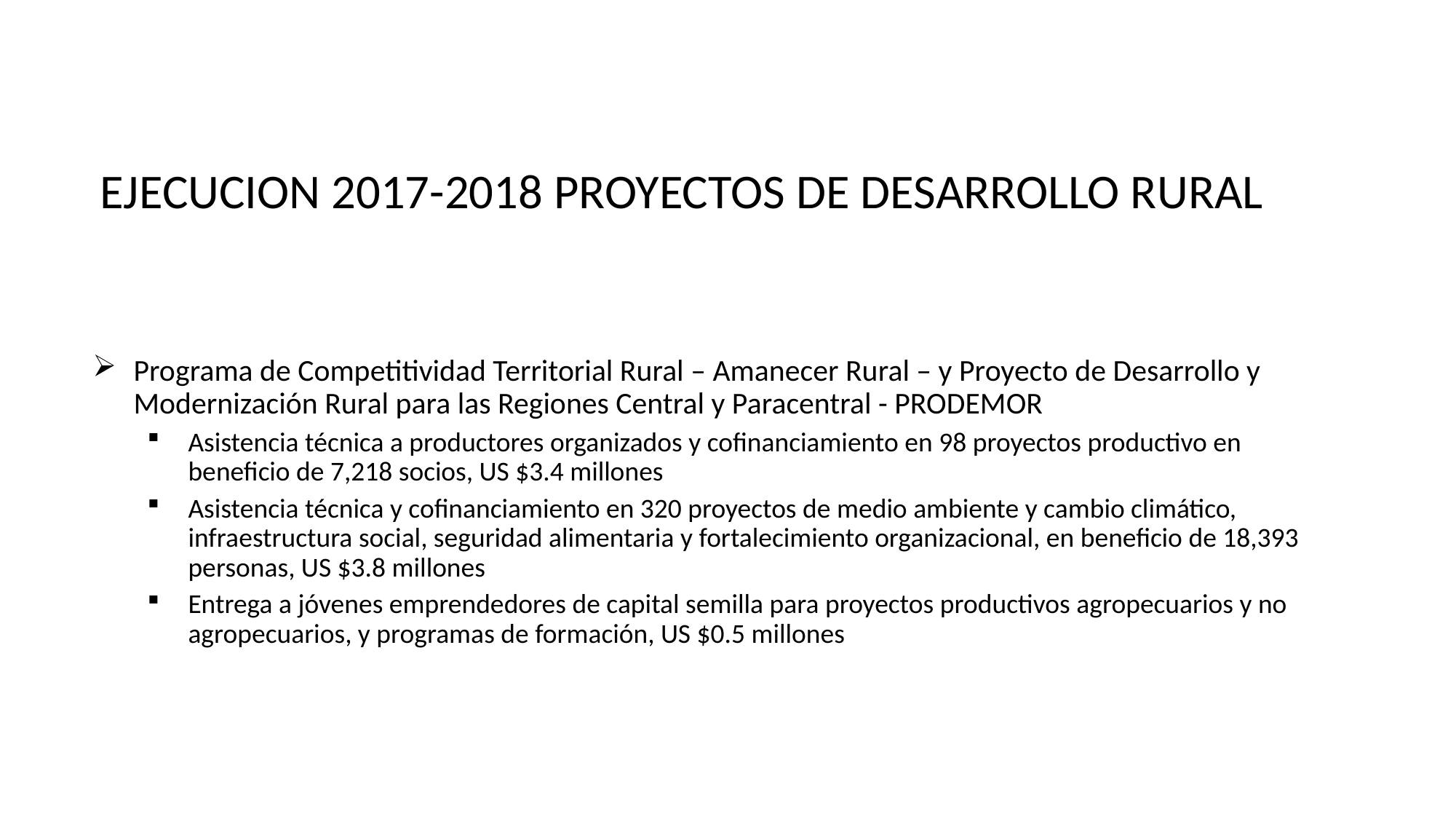

# EJECUCION 2017-2018 PROYECTOS DE DESARROLLO RURAL
Programa de Competitividad Territorial Rural – Amanecer Rural – y Proyecto de Desarrollo y Modernización Rural para las Regiones Central y Paracentral - PRODEMOR
Asistencia técnica a productores organizados y cofinanciamiento en 98 proyectos productivo en beneficio de 7,218 socios, US $3.4 millones
Asistencia técnica y cofinanciamiento en 320 proyectos de medio ambiente y cambio climático, infraestructura social, seguridad alimentaria y fortalecimiento organizacional, en beneficio de 18,393 personas, US $3.8 millones
Entrega a jóvenes emprendedores de capital semilla para proyectos productivos agropecuarios y no agropecuarios, y programas de formación, US $0.5 millones